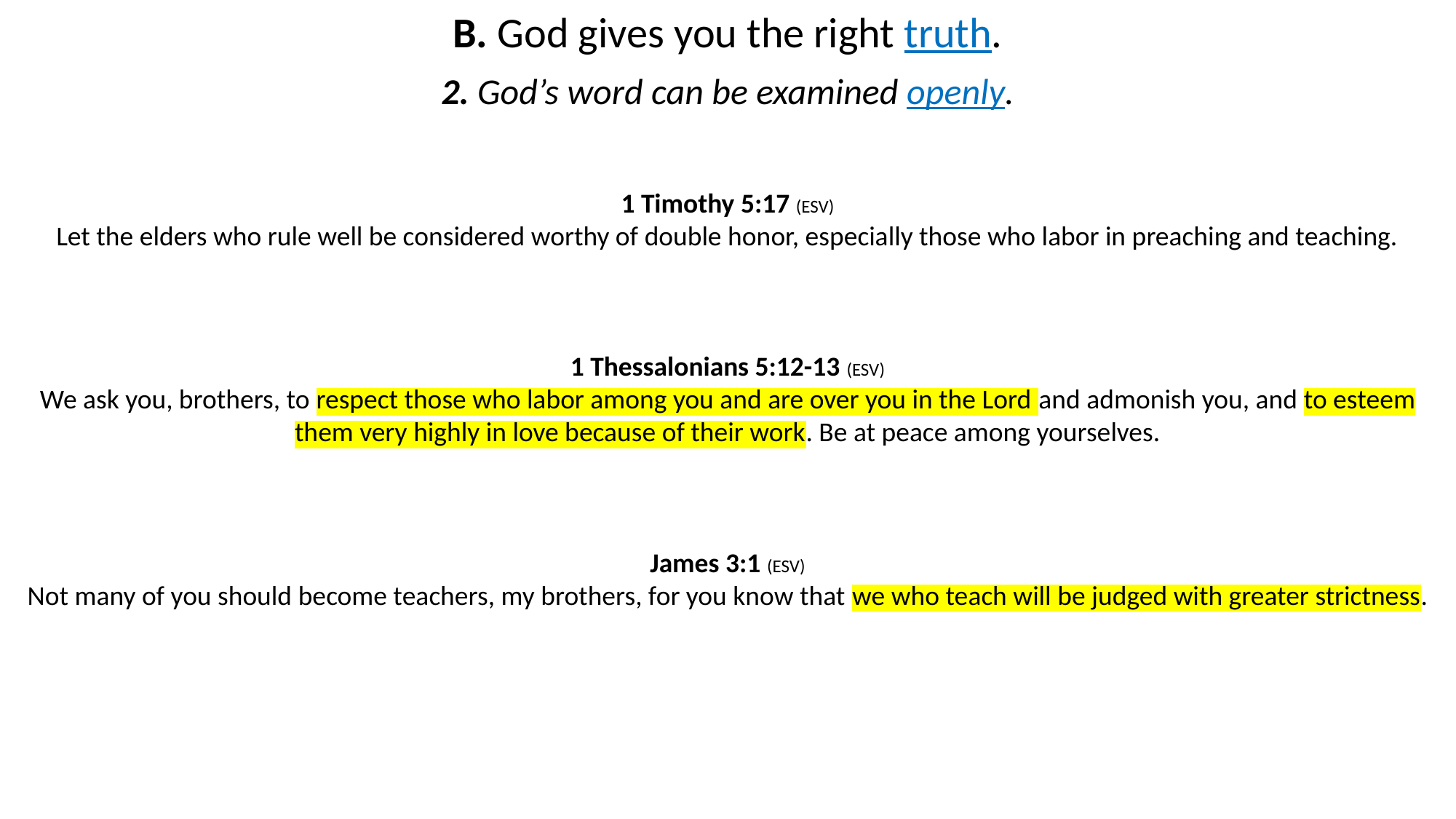

B. God gives you the right truth.
2. God’s word can be examined openly.
1 Timothy 5:17 (ESV)
Let the elders who rule well be considered worthy of double honor, especially those who labor in preaching and teaching.
1 Thessalonians 5:12-13 (ESV)
We ask you, brothers, to respect those who labor among you and are over you in the Lord and admonish you, and to esteem them very highly in love because of their work. Be at peace among yourselves.
James 3:1 (ESV)
Not many of you should become teachers, my brothers, for you know that we who teach will be judged with greater strictness.